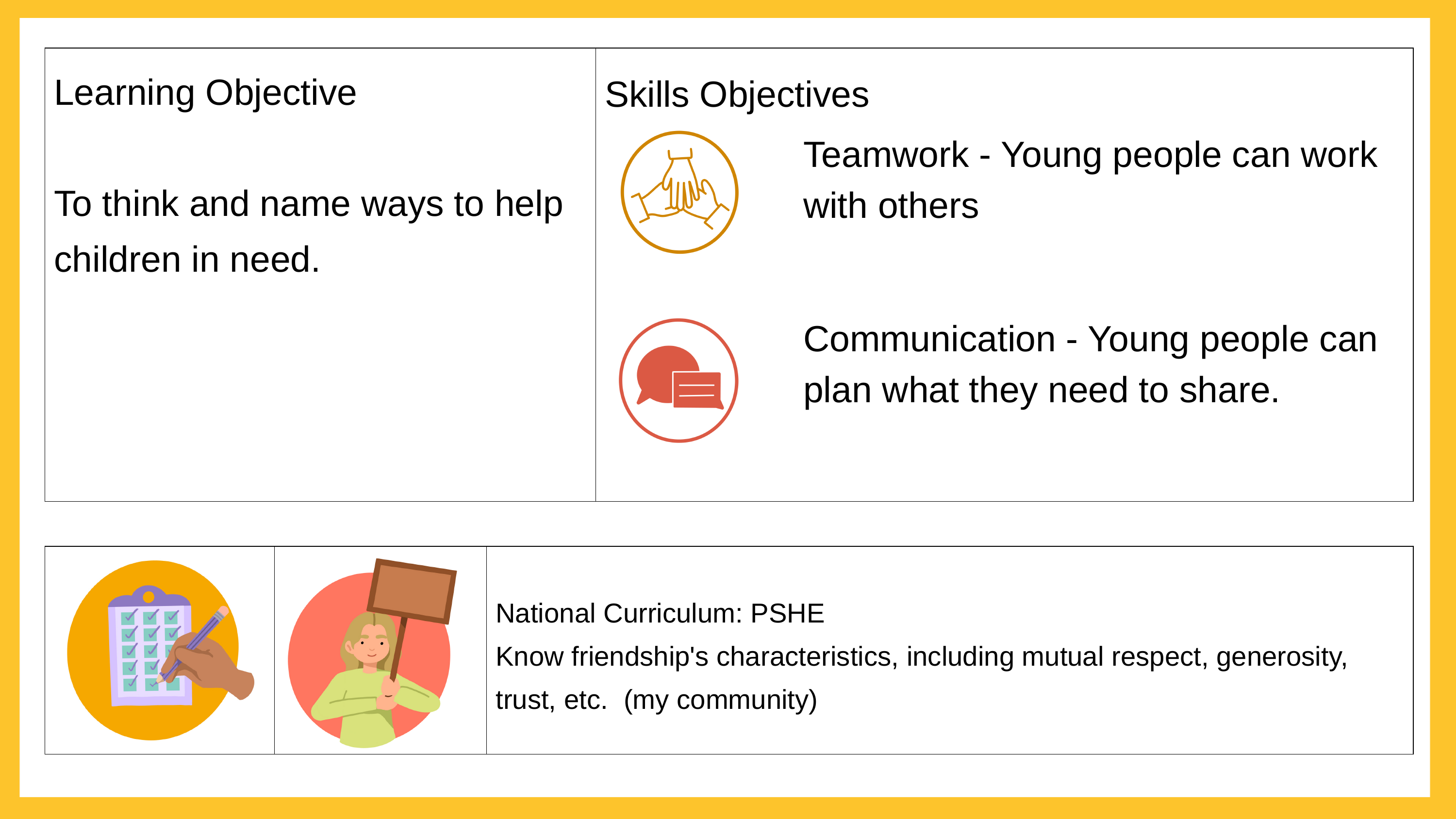

| Learning Objective To think and name ways to help children in need. | Skills Objectives |
| --- | --- |
Teamwork - Young people can work with others

Communication - Young people can plan what they need to share.
|  |  | National Curriculum: PSHE Know friendship's characteristics, including mutual respect, generosity, trust, etc. (my community) |
| --- | --- | --- |